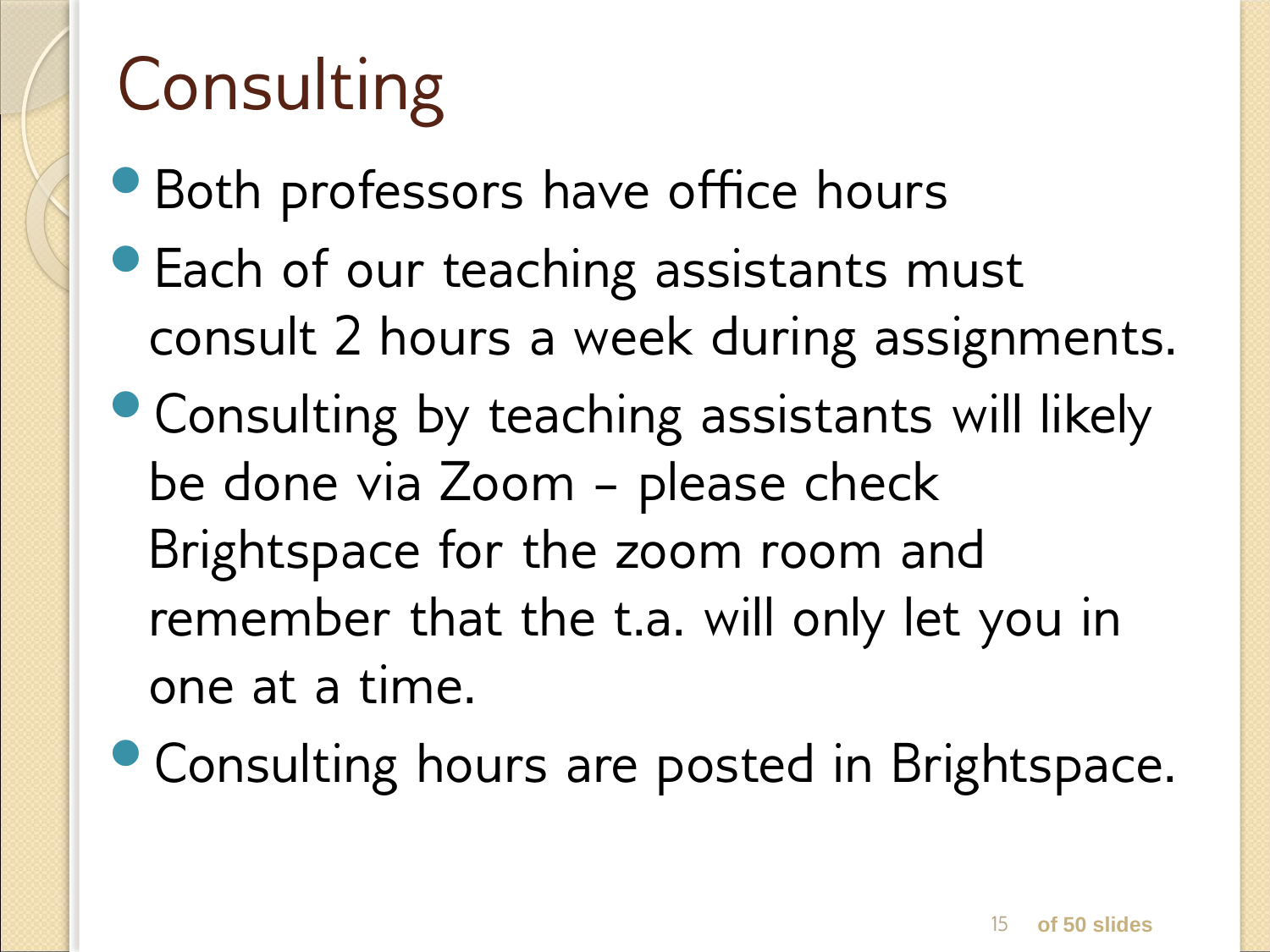

# Consulting
Both professors have office hours
Each of our teaching assistants must consult 2 hours a week during assignments.
Consulting by teaching assistants will likely be done via Zoom – please check Brightspace for the zoom room and remember that the t.a. will only let you in one at a time.
Consulting hours are posted in Brightspace.

15